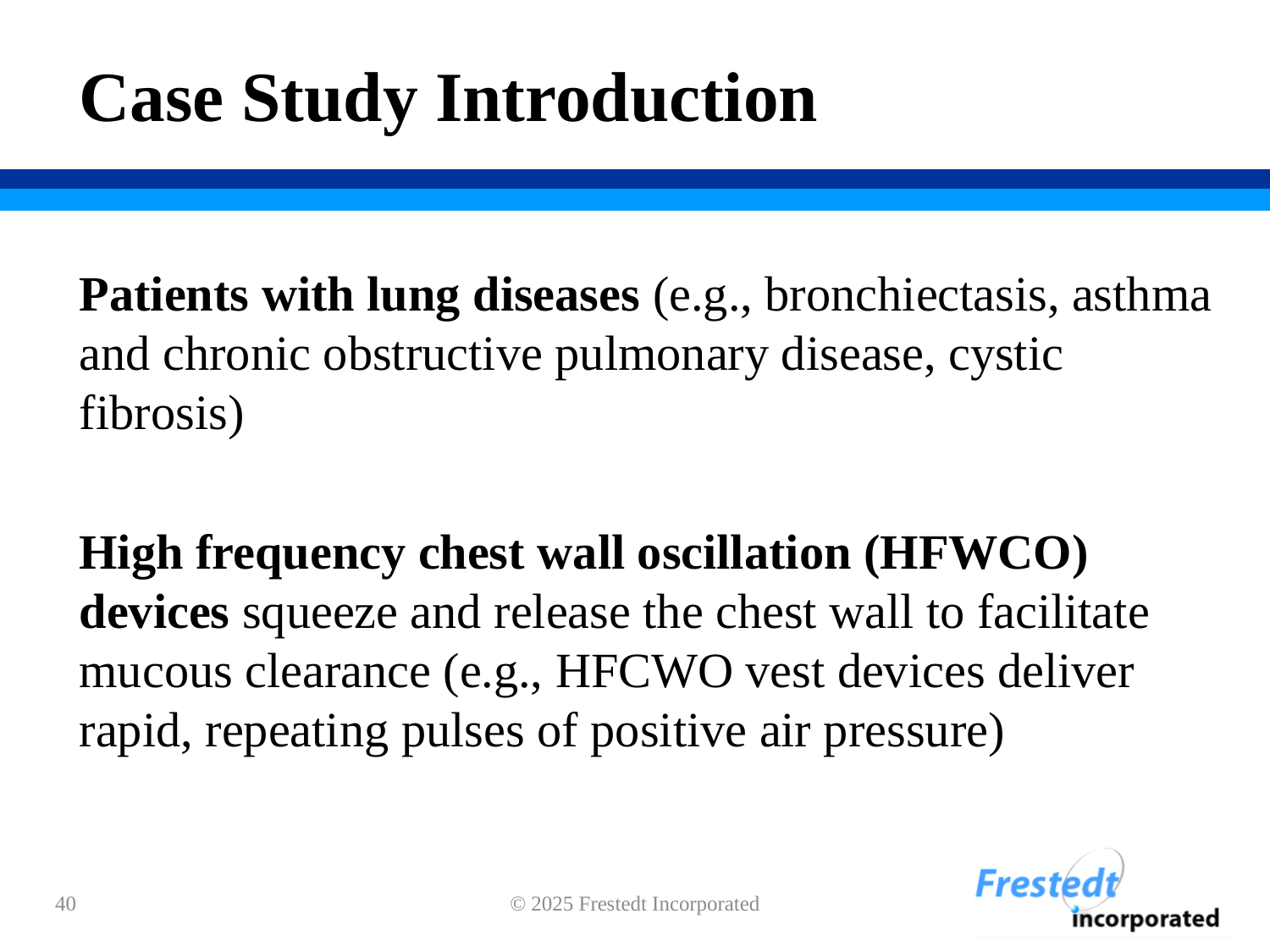

# Case Study Introduction
Patients with lung diseases (e.g., bronchiectasis, asthma and chronic obstructive pulmonary disease, cystic fibrosis)

High frequency chest wall oscillation (HFWCO) devices squeeze and release the chest wall to facilitate mucous clearance (e.g., HFCWO vest devices deliver rapid, repeating pulses of positive air pressure)
40
© 2025 Frestedt Incorporated